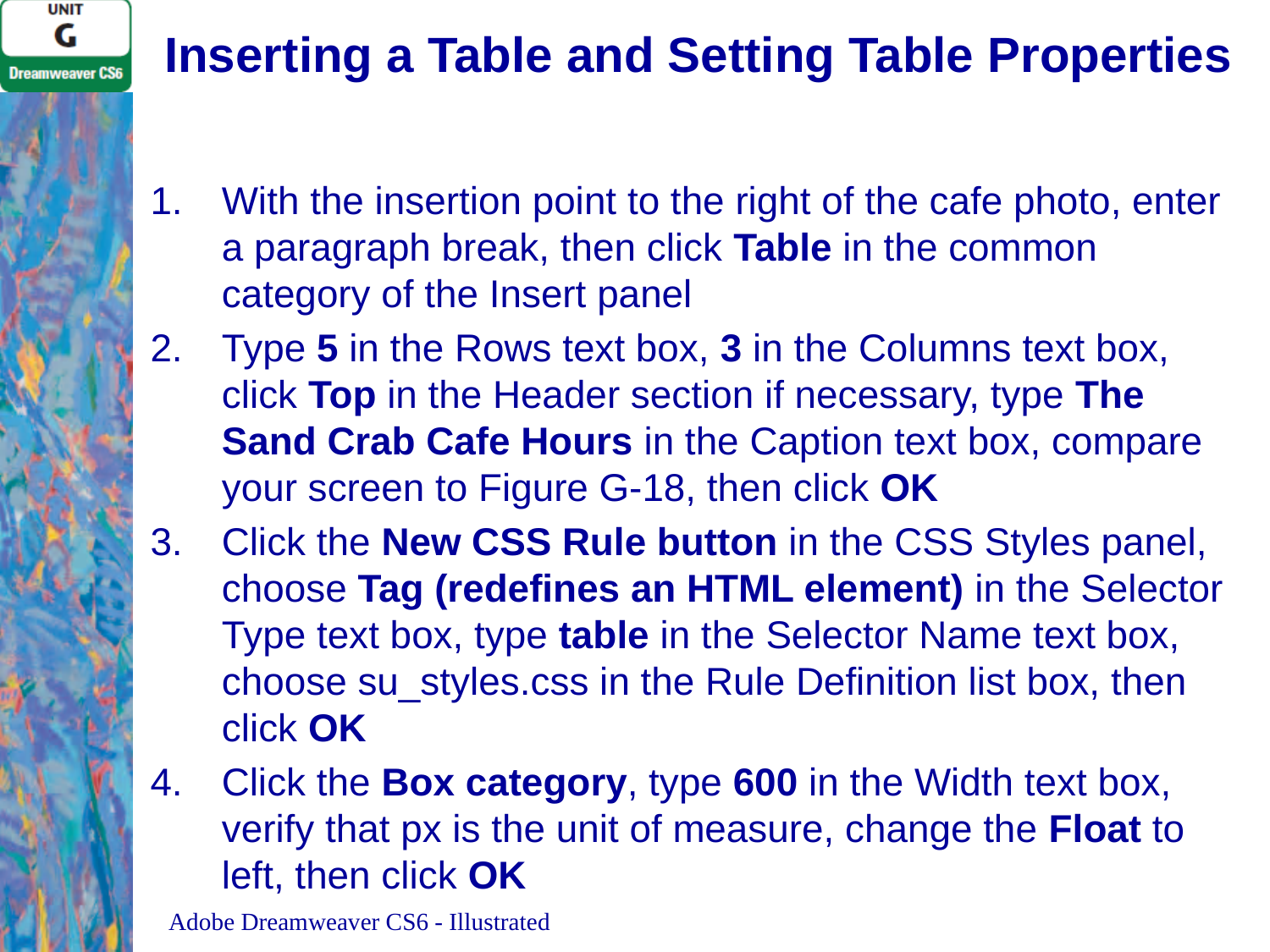

# Inserting a Table and Setting Table Properties
With the insertion point to the right of the cafe photo, enter a paragraph break, then click Table in the common category of the Insert panel
Type 5 in the Rows text box, 3 in the Columns text box, click Top in the Header section if necessary, type The Sand Crab Cafe Hours in the Caption text box, compare your screen to Figure G-18, then click OK
Click the New CSS Rule button in the CSS Styles panel, choose Tag (redefines an HTML element) in the Selector Type text box, type table in the Selector Name text box, choose su_styles.css in the Rule Definition list box, then click OK
Click the Box category, type 600 in the Width text box, verify that px is the unit of measure, change the Float to left, then click OK

Adobe Dreamweaver CS6 - Illustrated